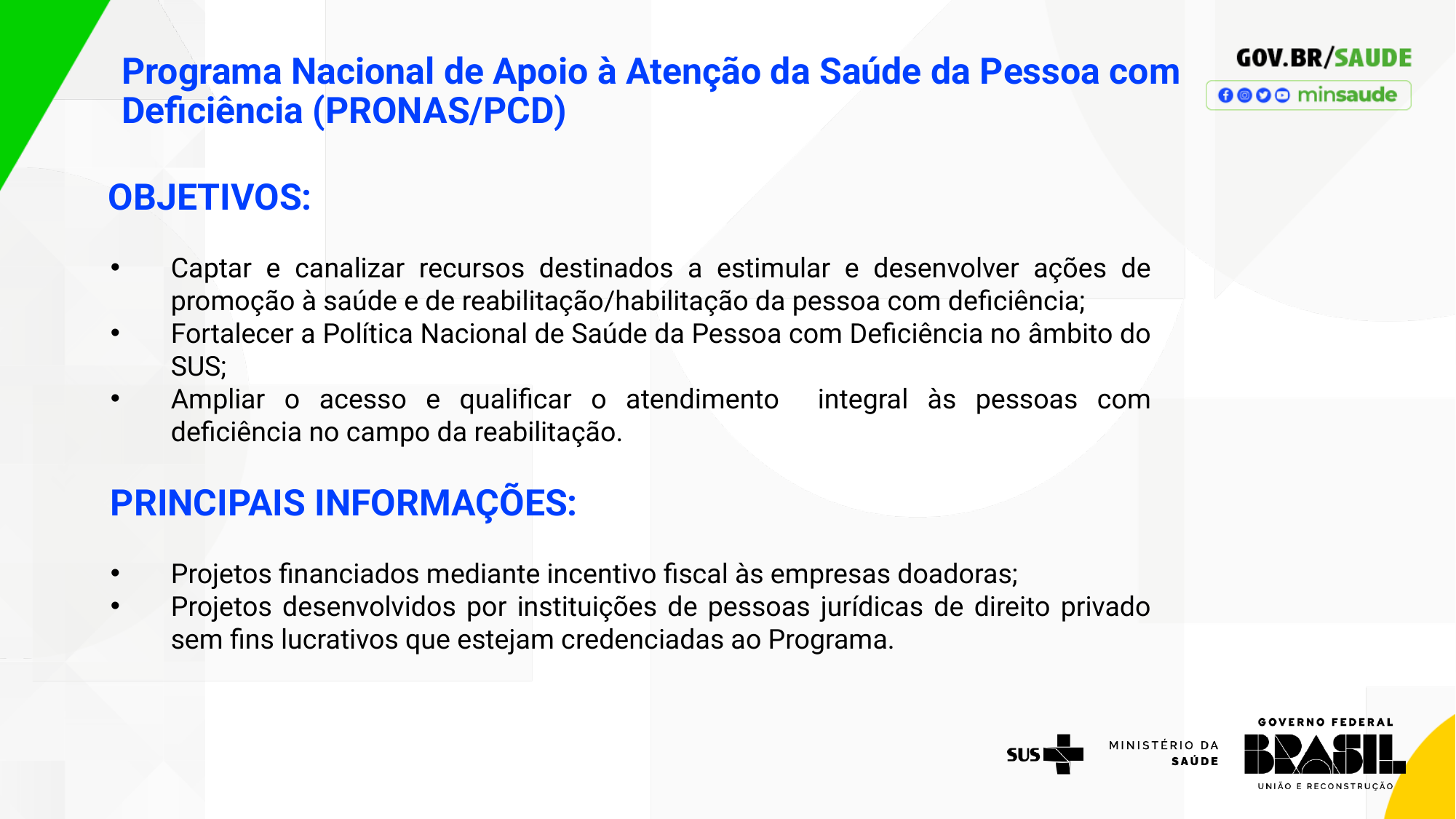

Programa Nacional de Apoio à Atenção da Saúde da Pessoa com Deficiência (PRONAS/PCD)

	OBJETIVOS:

Captar e canalizar recursos destinados a estimular e desenvolver ações de promoção à saúde e de reabilitação/habilitação da pessoa com deficiência;
Fortalecer a Política Nacional de Saúde da Pessoa com Deficiência no âmbito do SUS;
Ampliar o acesso e qualificar o atendimento  integral às pessoas com deficiência no campo da reabilitação.

PRINCIPAIS INFORMAÇÕES:

Projetos financiados mediante incentivo fiscal às empresas doadoras;
Projetos desenvolvidos por instituições de pessoas jurídicas de direito privado sem fins lucrativos que estejam credenciadas ao Programa.